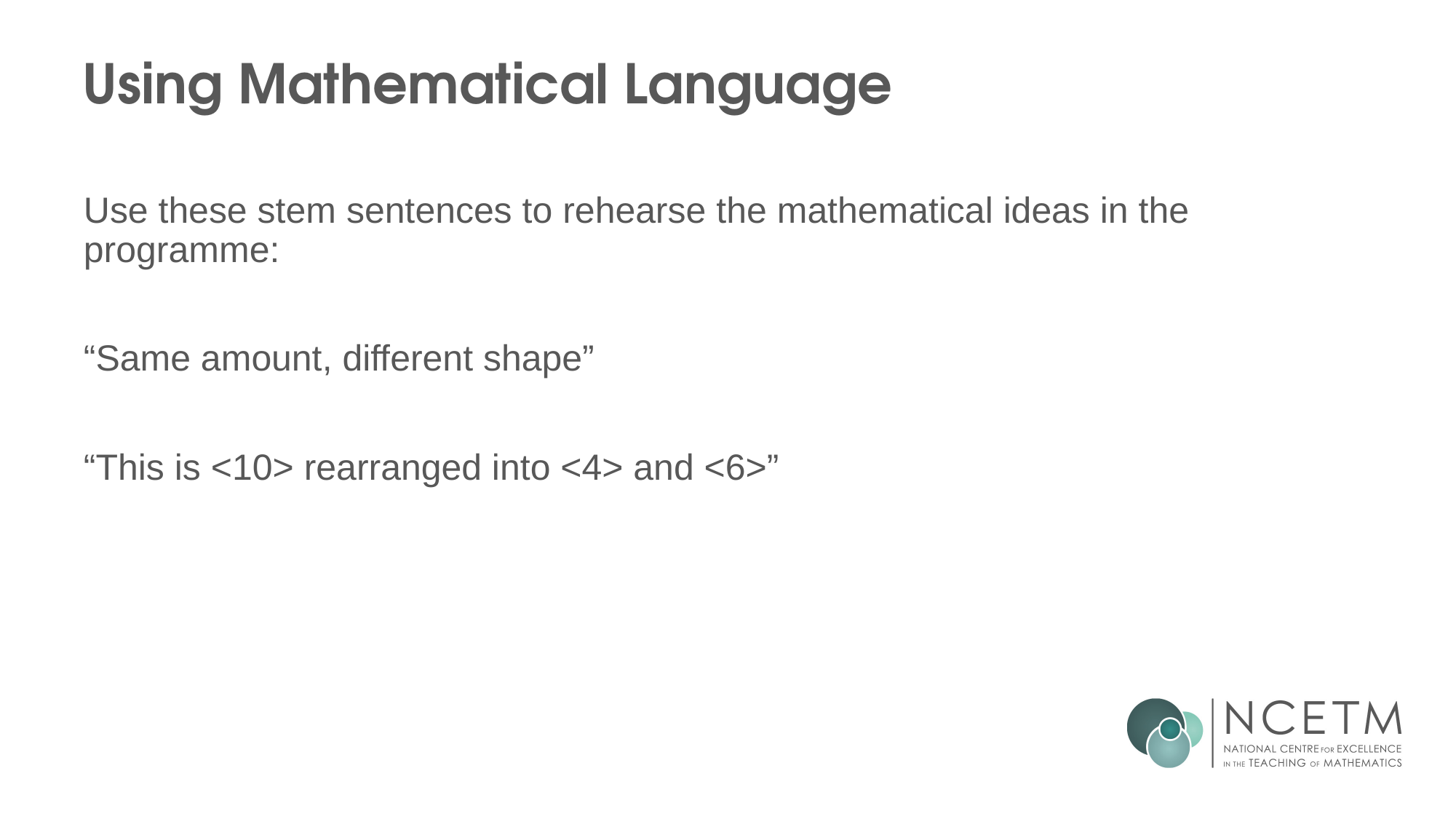

# Using Mathematical Language
Use these stem sentences to rehearse the mathematical ideas in the programme:

“Same amount, different shape”

“This is <10> rearranged into <4> and <6>”